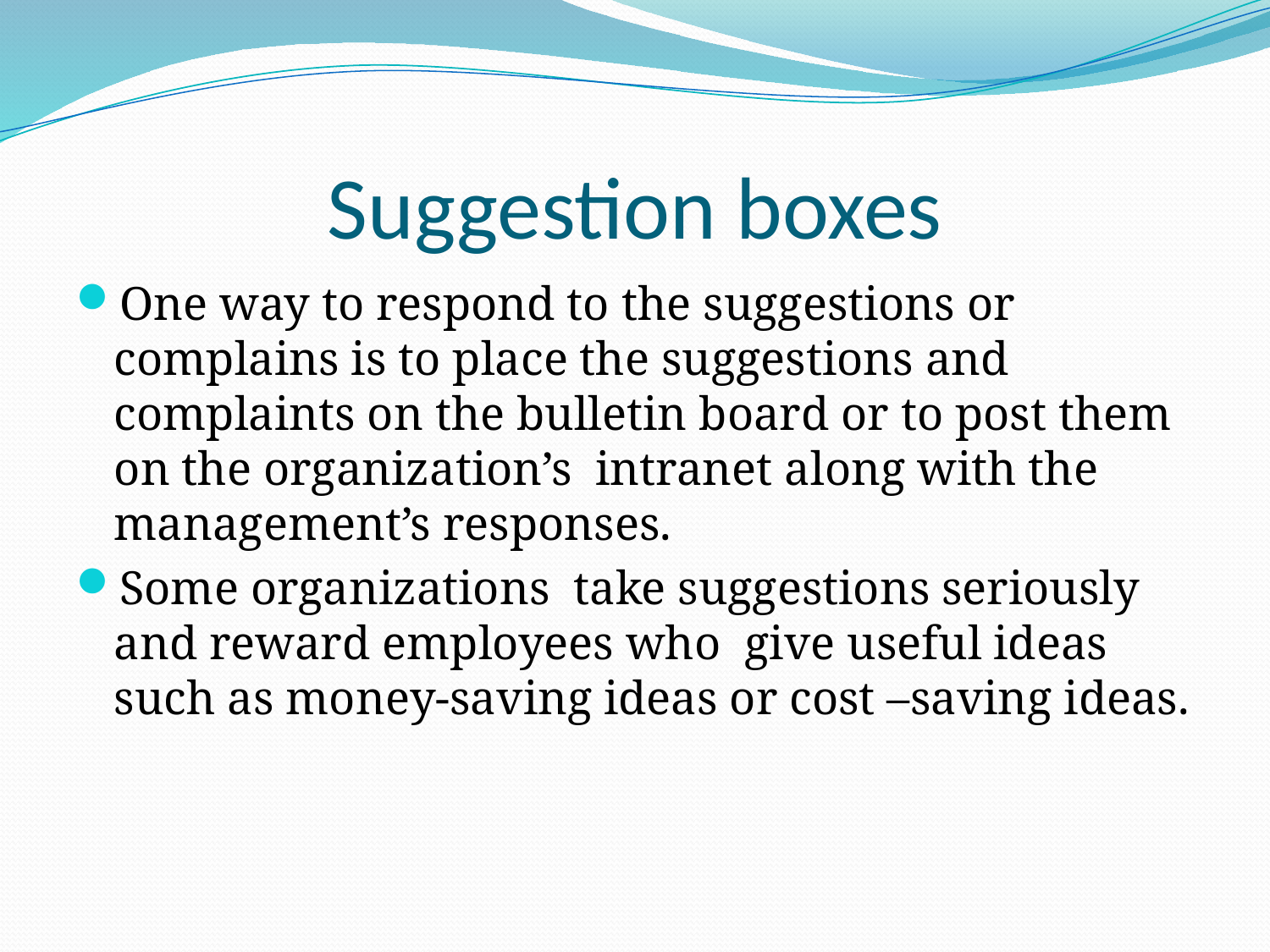

# Suggestion boxes
One way to respond to the suggestions or complains is to place the suggestions and complaints on the bulletin board or to post them on the organization’s  intranet along with the management’s responses.
Some organizations  take suggestions seriously and reward employees who  give useful ideas such as money-saving ideas or cost –saving ideas.